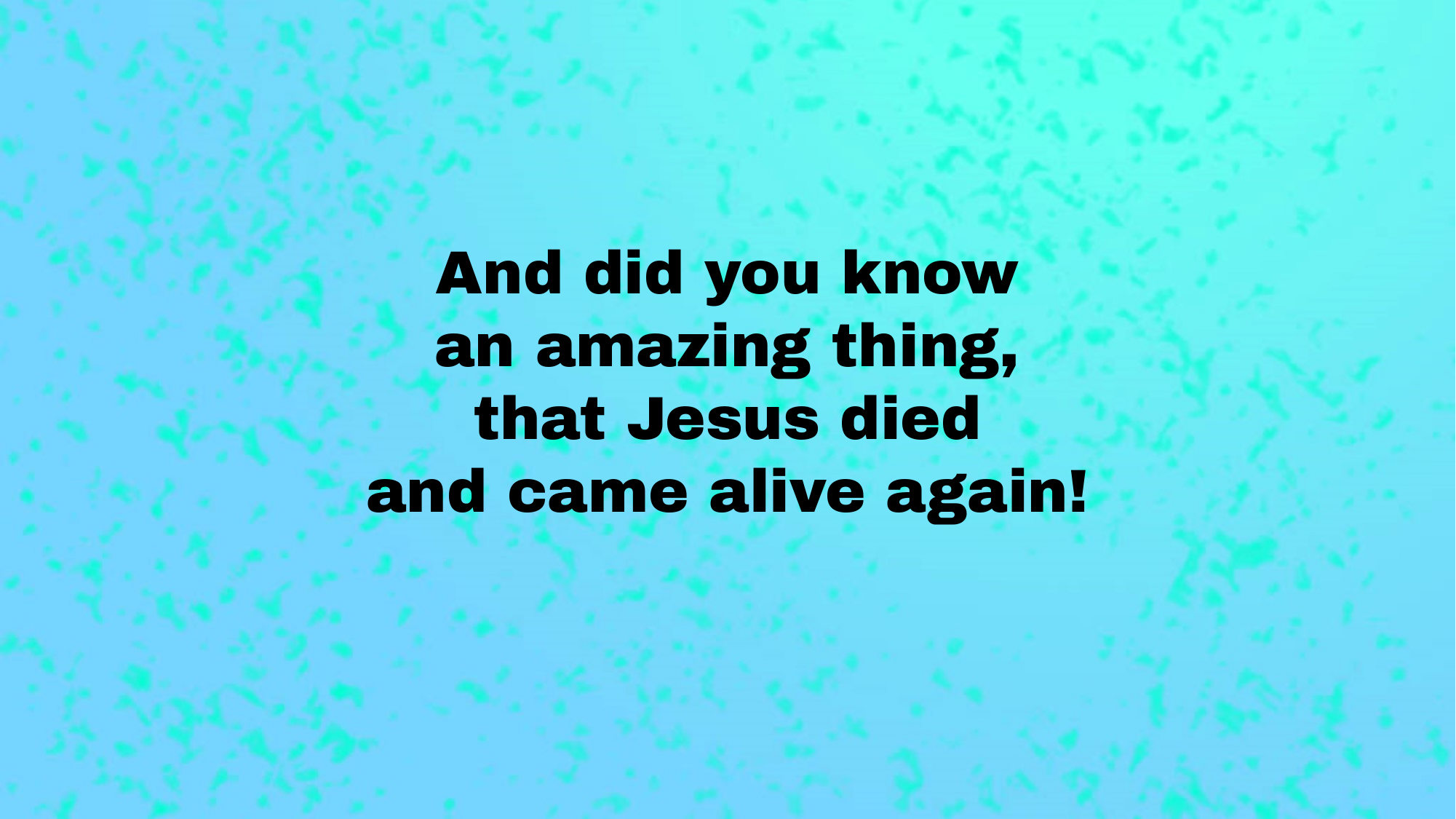

And did you know
an amazing thing,
that Jesus died
and came alive again!